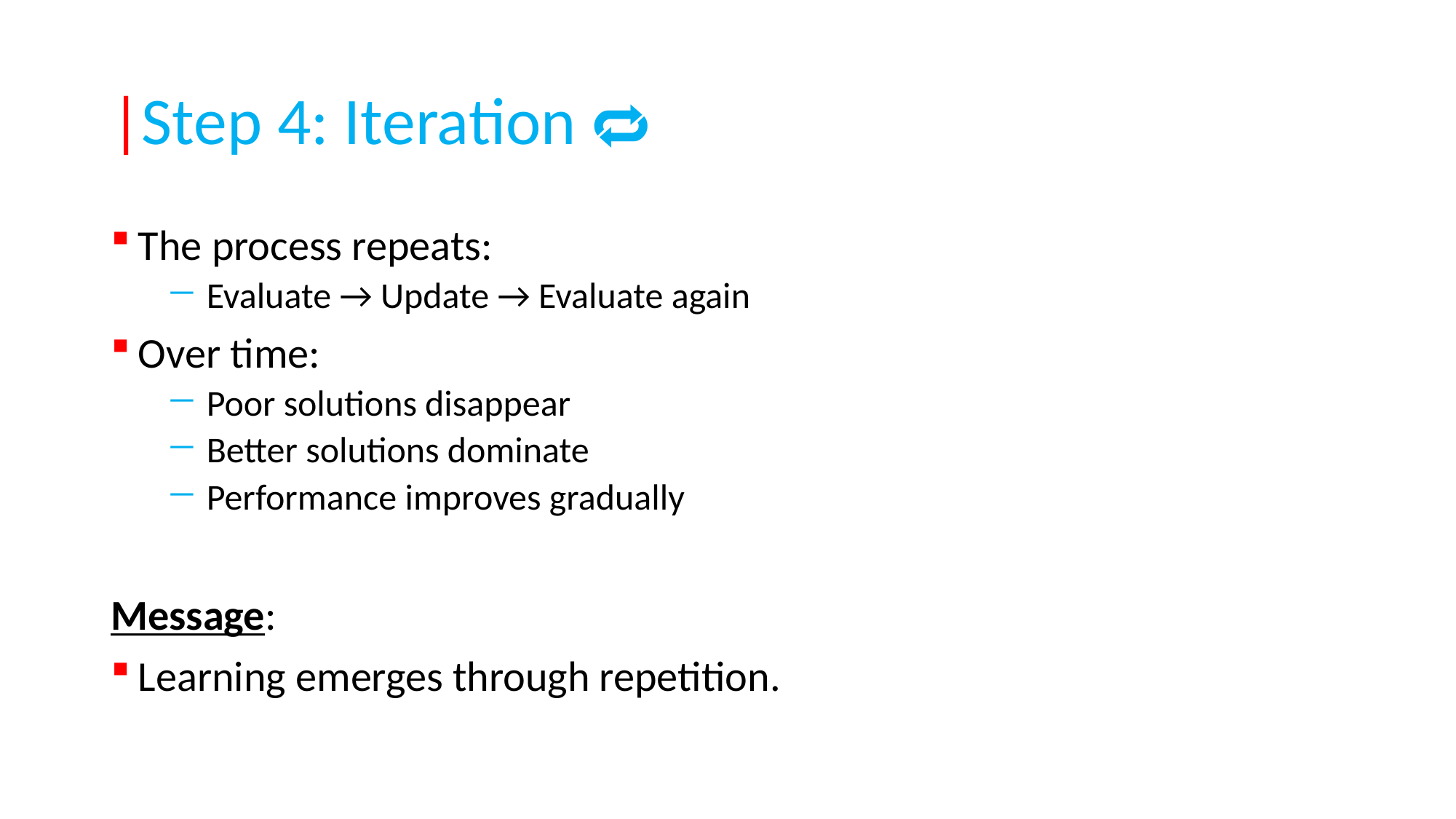

# |Step 4: Iteration 🔁
The process repeats:
Evaluate → Update → Evaluate again
Over time:
Poor solutions disappear
Better solutions dominate
Performance improves gradually

Message:
Learning emerges through repetition.